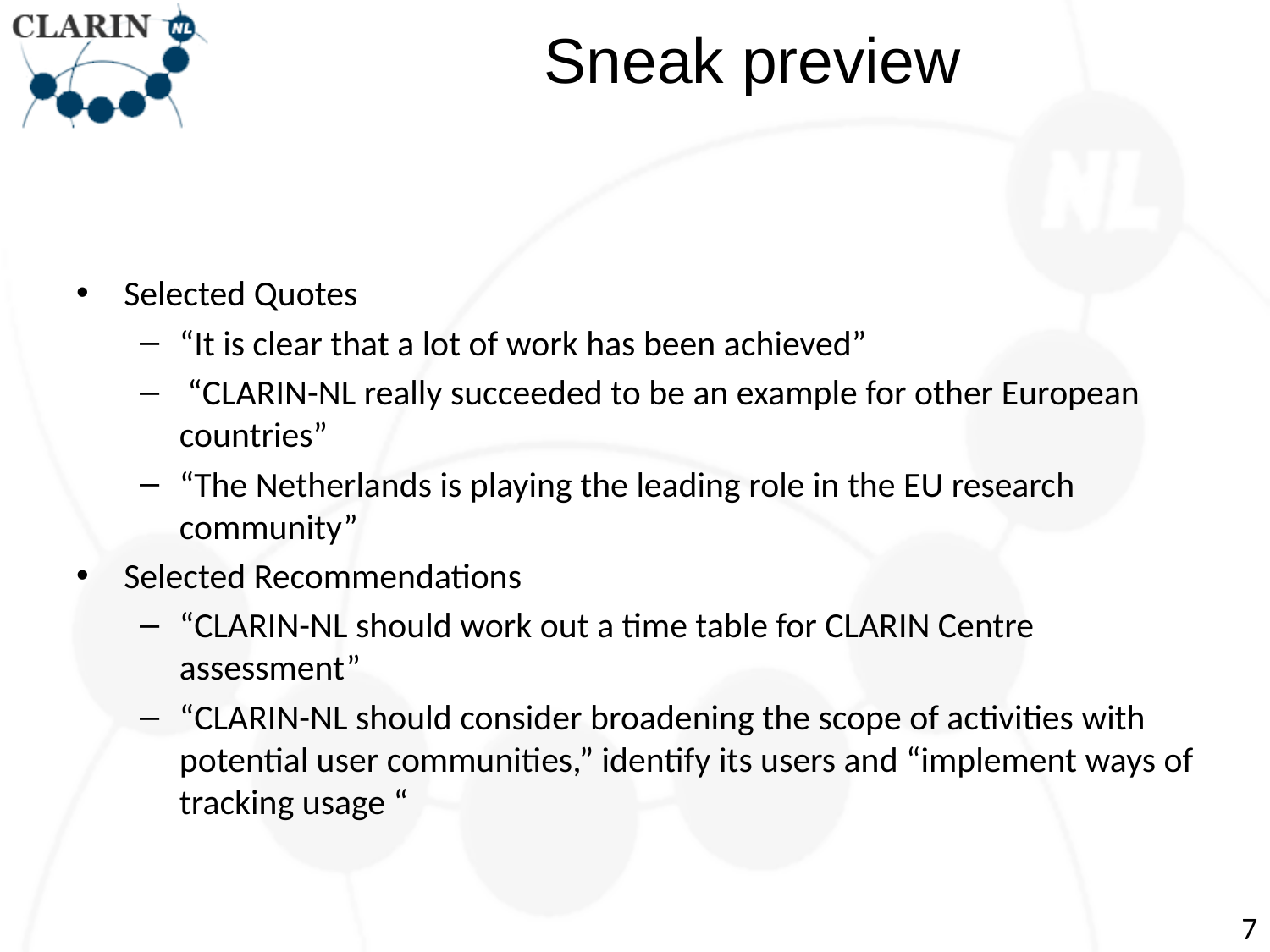

# Sneak preview
Selected Quotes
“It is clear that a lot of work has been achieved”
 “CLARIN-NL really succeeded to be an example for other European countries”
“The Netherlands is playing the leading role in the EU research community”
Selected Recommendations
“CLARIN-NL should work out a time table for CLARIN Centre assessment”
“CLARIN-NL should consider broadening the scope of activities with potential user communities,” identify its users and “implement ways of tracking usage “
7